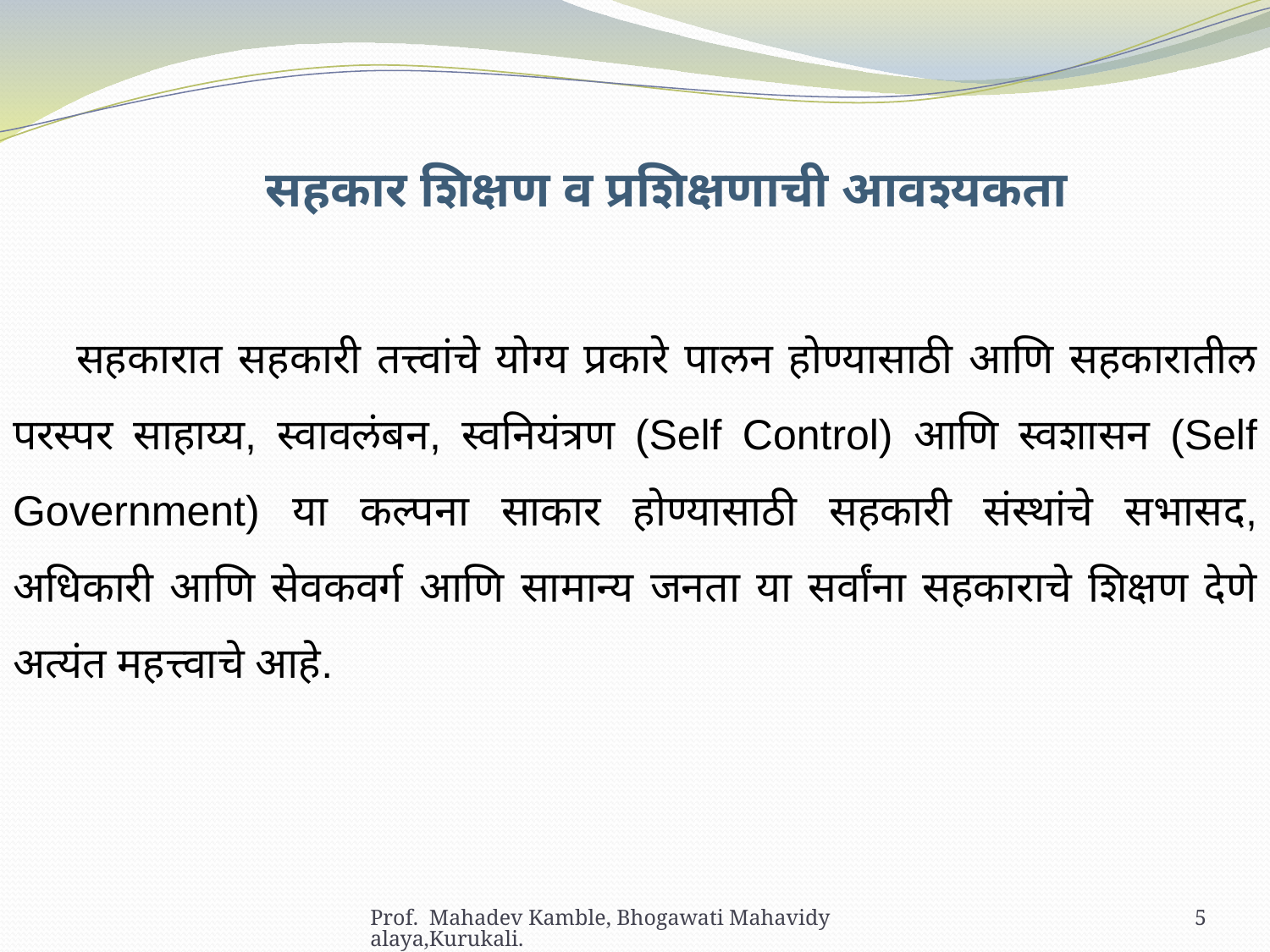

सहकार शिक्षण व प्रशिक्षणाची आवश्यकता

सहकारात सहकारी तत्त्वांचे योग्य प्रकारे पालन होण्यासाठी आणि सहकारातील परस्पर साहाय्य, स्वावलंबन, स्वनियंत्रण (Self Control) आणि स्वशासन (Self Government) या कल्पना साकार होण्यासाठी सहकारी संस्थांचे सभासद, अधिकारी आणि सेवकवर्ग आणि सामान्य जनता या सर्वांना सहकाराचे शिक्षण देणे अत्यंत महत्त्वाचे आहे.
Prof.  Mahadev Kamble, Bhogawati Mahavidyalaya,Kurukali.
5